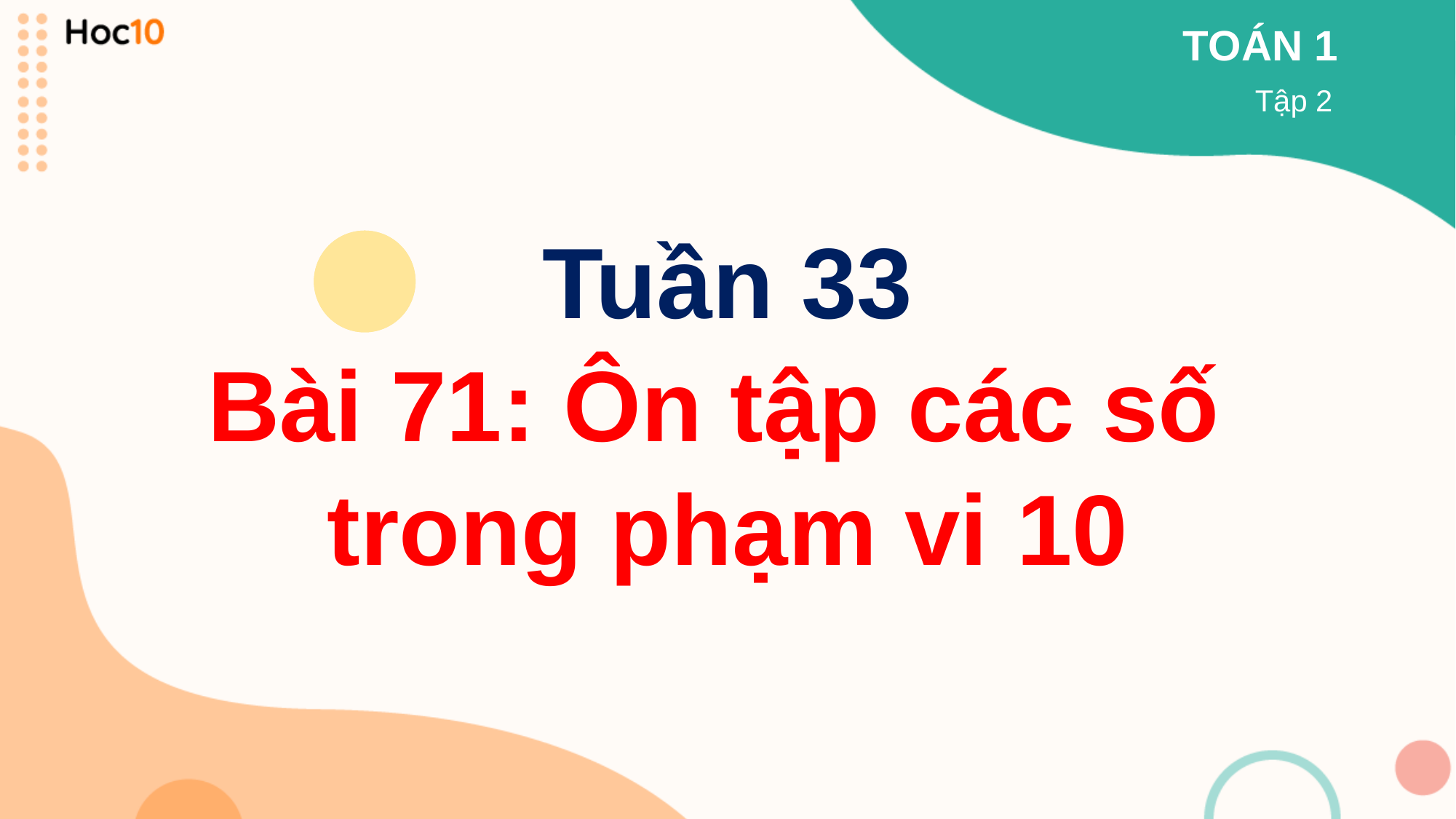

TOÁN 1
Tập 2
Tuần 33
Bài 71: Ôn tập các số
trong phạm vi 10